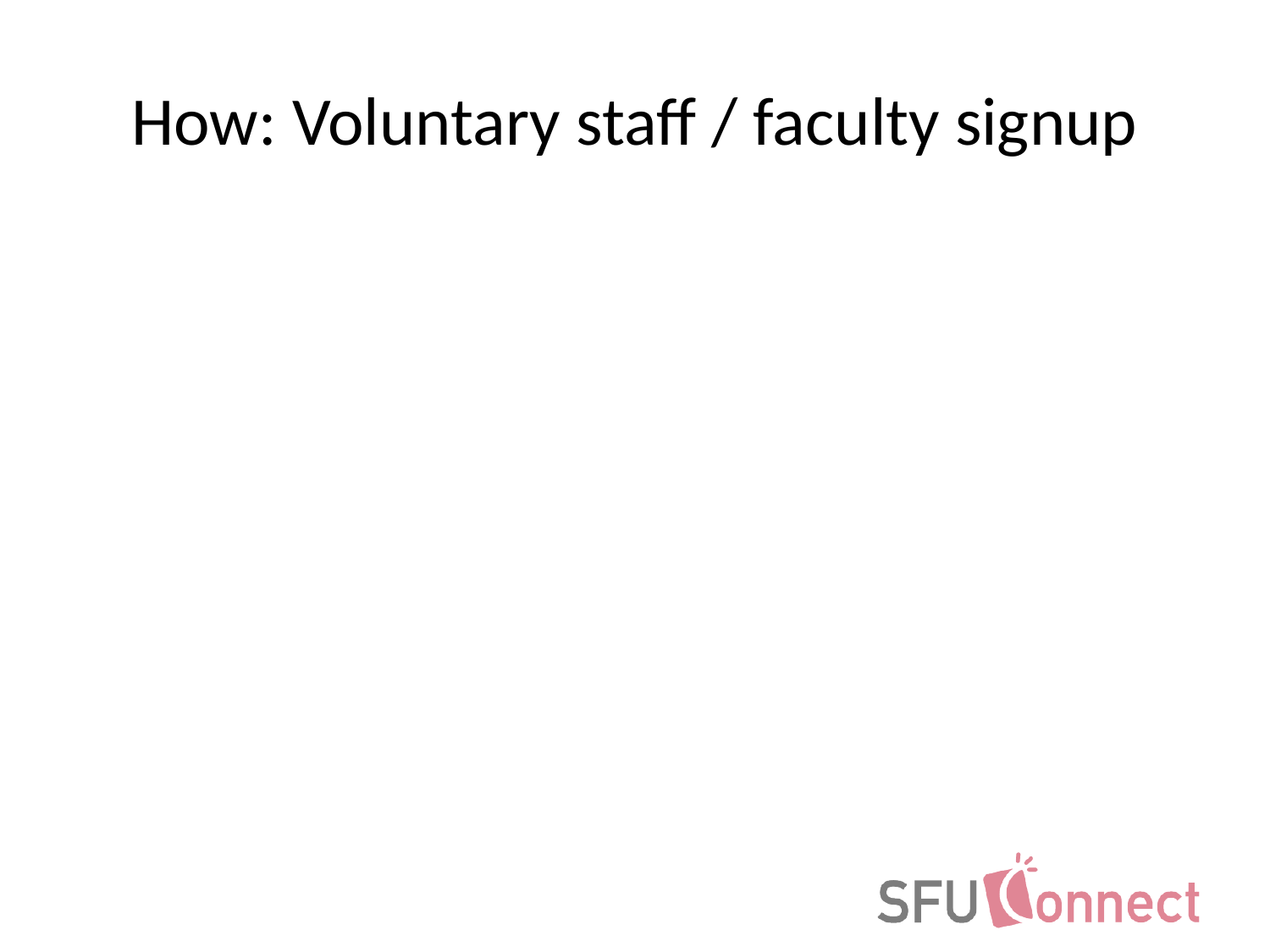

# How: Voluntary staff / faculty signup